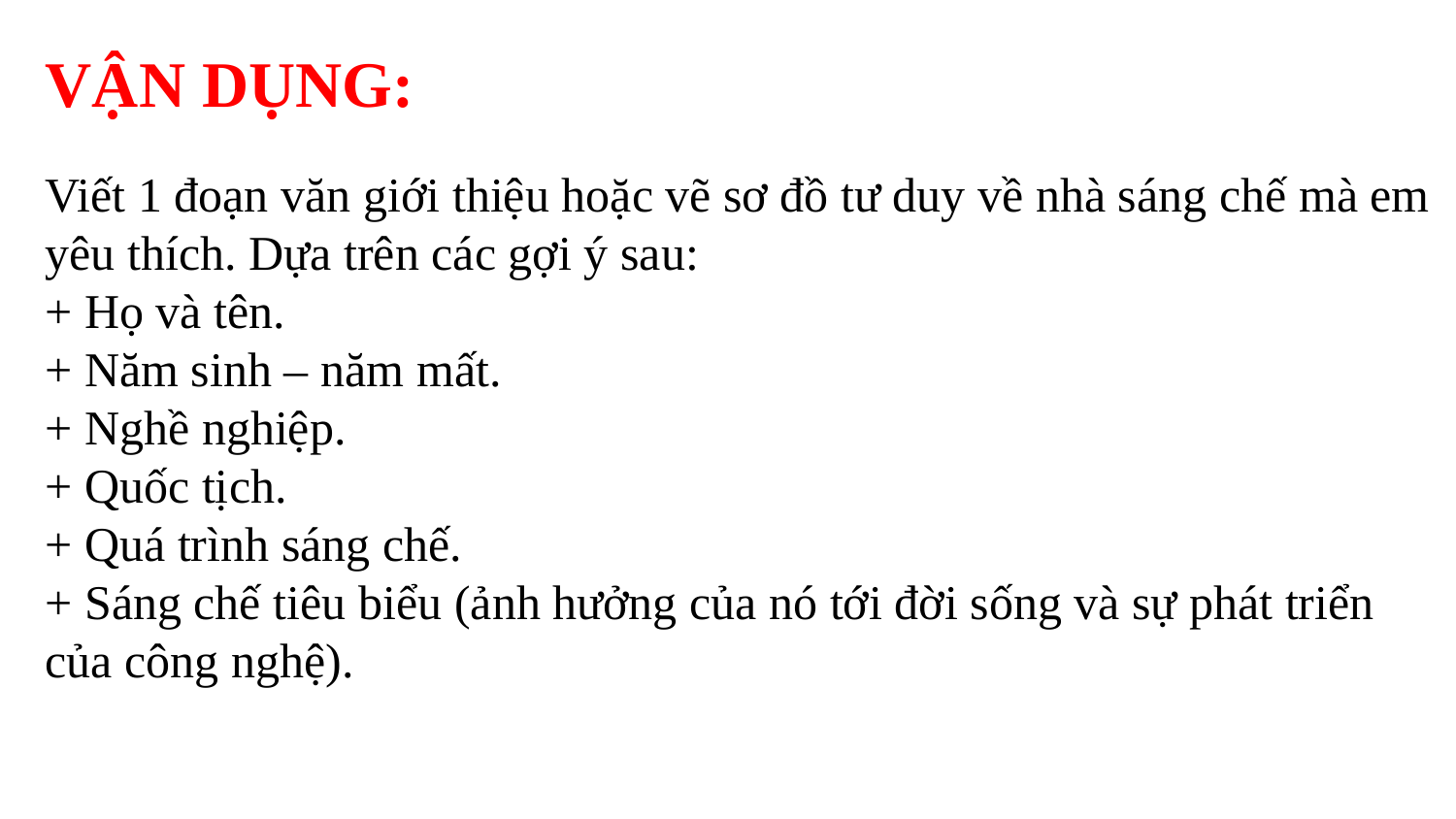

VẬN DỤNG:
Viết 1 đoạn văn giới thiệu hoặc vẽ sơ đồ tư duy về nhà sáng chế mà em yêu thích. Dựa trên các gợi ý sau:
+ Họ và tên.
+ Năm sinh – năm mất.
+ Nghề nghiệp.
+ Quốc tịch.
+ Quá trình sáng chế.
+ Sáng chế tiêu biểu (ảnh hưởng của nó tới đời sống và sự phát triển của công nghệ).